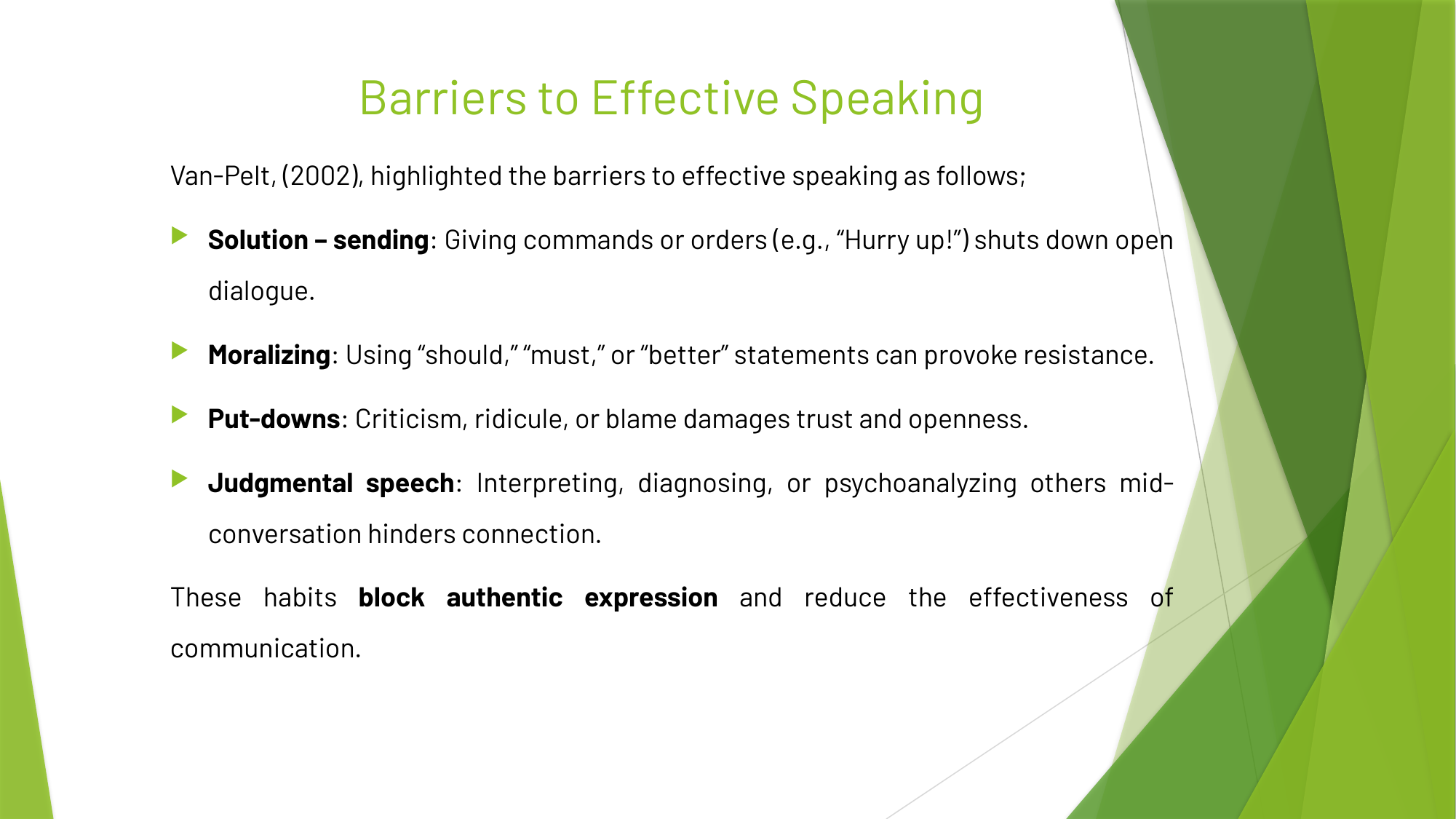

# Barriers to Effective Speaking
Van-Pelt, (2002), highlighted the barriers to effective speaking as follows;
Solution – sending: Giving commands or orders (e.g., “Hurry up!”) shuts down open dialogue.
Moralizing: Using “should,” “must,” or “better” statements can provoke resistance.
Put-downs: Criticism, ridicule, or blame damages trust and openness.
Judgmental speech: Interpreting, diagnosing, or psychoanalyzing others mid-conversation hinders connection.
These habits block authentic expression and reduce the effectiveness of communication.